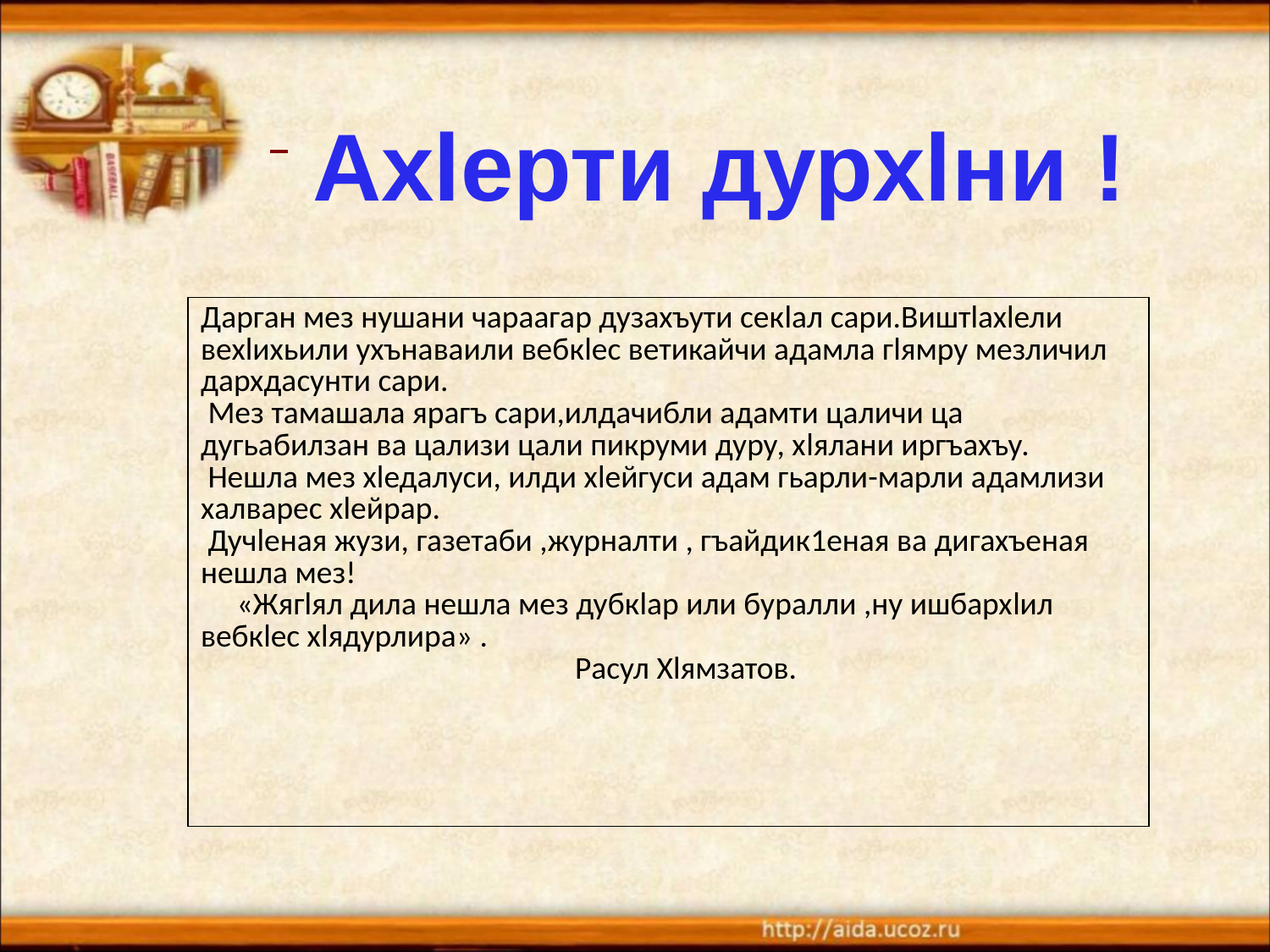

Ахlерти дурхlни !

| Дарган мез нушани чараагар дузахъути секlал сари.Виштlахlели вехlихьили ухънаваили вебкlес ветикайчи адамла гlямру мезличил дархдасунти сари. Мез тамашала ярагъ сари,илдачибли адамти цаличи ца дугьабилзан ва цализи цали пикруми дуру, хlялани иргъахъу. Нешла мез хlедалуси, илди хlейгуси адам гьарли-марли адамлизи халварес хlейрар. Дучlеная жузи, газетаби ,журналти , гъайдик1еная ва дигахъеная нешла мез! «Жягlял дила нешла мез дубкlар или буралли ,ну ишбархlил вебкlес хlядурлира» . Расул Хlямзатов. |
| --- |